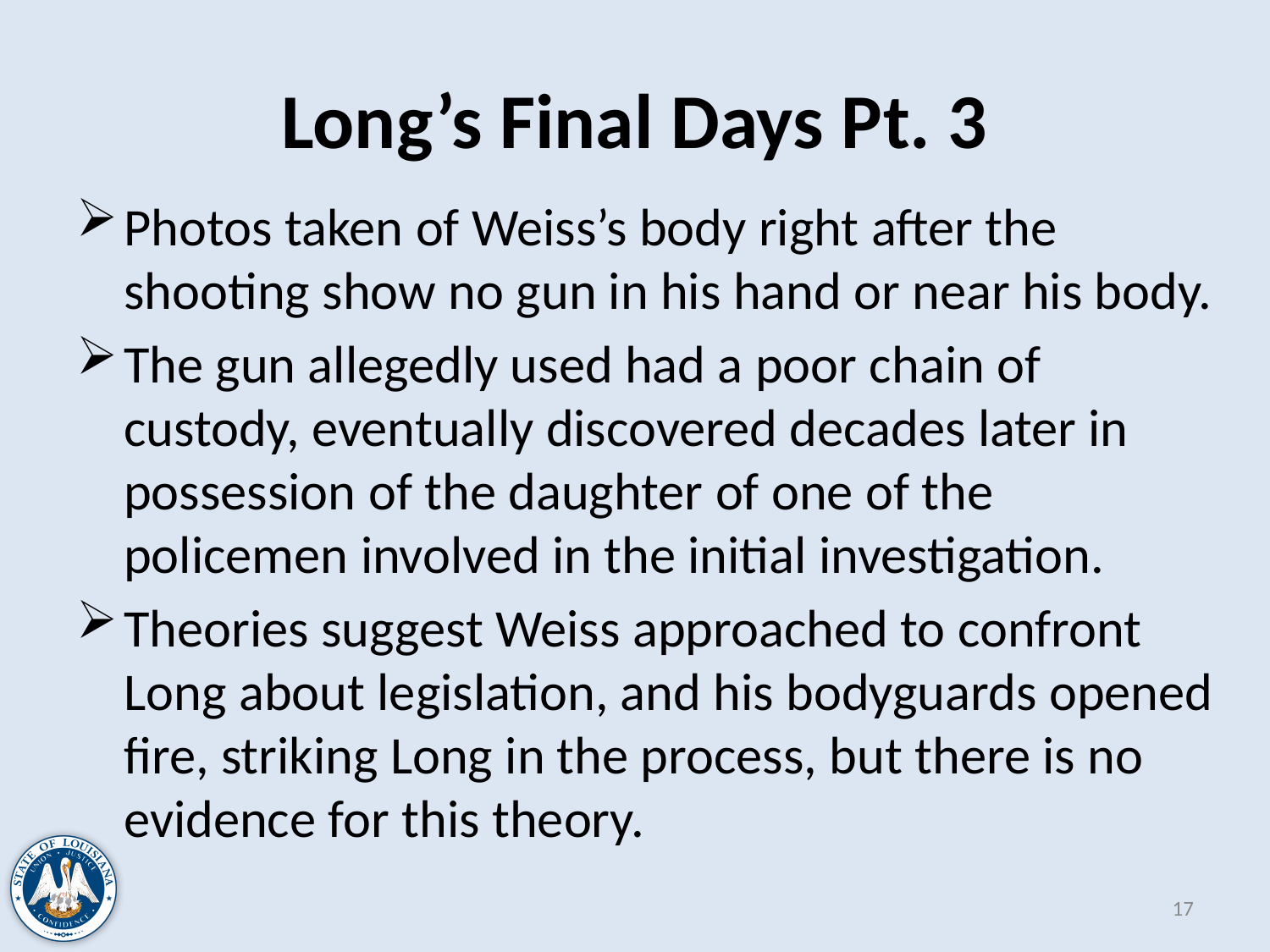

# Long’s Final Days Pt. 3
Photos taken of Weiss’s body right after the shooting show no gun in his hand or near his body.
The gun allegedly used had a poor chain of custody, eventually discovered decades later in possession of the daughter of one of the policemen involved in the initial investigation.
Theories suggest Weiss approached to confront Long about legislation, and his bodyguards opened fire, striking Long in the process, but there is no evidence for this theory.
17